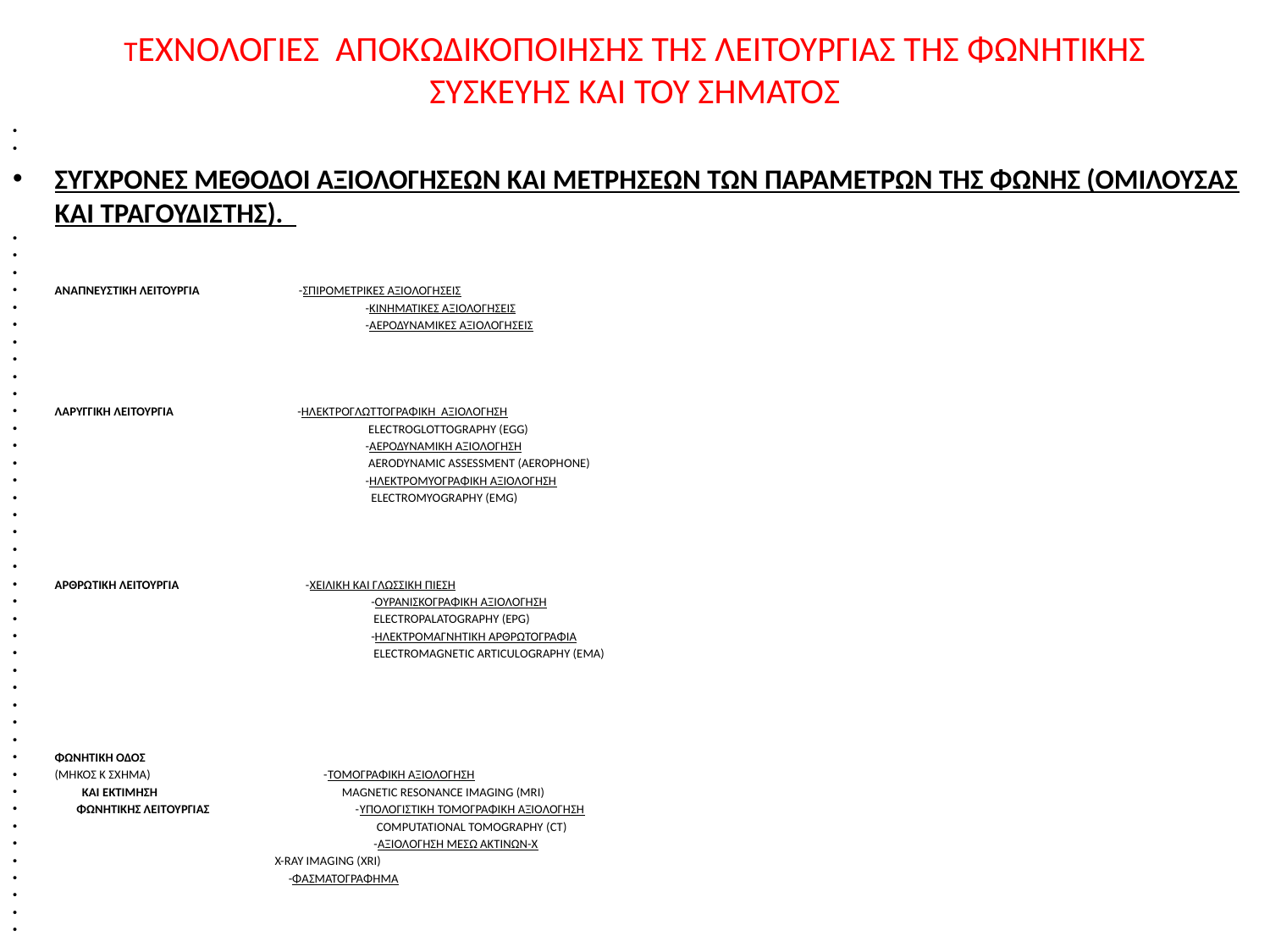

# ΤΕΧΝΟΛΟΓΙΕΣ  ΑΠΟΚΩΔΙΚΟΠΟΙΗΣΗΣ ΤΗΣ ΛΕΙΤΟΥΡΓΙΑΣ ΤΗΣ ΦΩΝΗΤΙΚΗΣ ΣΥΣΚΕΥΗΣ ΚΑΙ ΤΟΥ ΣΗΜΑΤΟΣ

ΣΥΓΧΡΟΝΕΣ ΜΕΘΟΔΟΙ ΑΞΙΟΛΟΓΗΣΕΩΝ ΚΑΙ ΜΕΤΡΗΣΕΩΝ ΤΩΝ ΠΑΡΑΜΕΤΡΩΝ ΤΗΣ ΦΩΝΗΣ (ΟΜΙΛΟΥΣΑΣ ΚΑΙ ΤΡΑΓΟΥΔΙΣΤΗΣ).

ΑΝΑΠΝΕΥΣΤΙΚΗ ΛΕΙΤΟΥΡΓΙΑ                                    -ΣΠΙΡΟΜΕΤΡΙΚΕΣ ΑΞΙΟΛΟΓΗΣΕΙΣ
                                                                                                                 -ΚΙΝΗΜΑΤΙΚΕΣ ΑΞΙΟΛΟΓΗΣΕΙΣ
                                                                                                                 -ΑΕΡΟΔΥΝΑΜΙΚΕΣ ΑΞΙΟΛΟΓΗΣΕΙΣ

ΛΑΡΥΓΓΙΚΗ ΛΕΙΤΟΥΡΓΙΑ                                             -ΗΛΕΚΤΡΟΓΛΩΤΤΟΓΡΑΦΙΚΗ  ΑΞΙΟΛΟΓΗΣΗ
                                                                                                                  ELECTROGLOTTOGRAPHY (EGG)
                                                                                                                 -ΑΕΡΟΔΥΝΑΜΙΚΗ ΑΞΙΟΛΟΓΗΣΗ
                                                                                                                  AERODYNAMIC ASSESSMENT (AEROPHONE)
                                                                                                                 -ΗΛΕΚΤΡΟΜΥΟΓΡΑΦΙΚΗ ΑΞΙΟΛΟΓΗΣΗ
                                                                                                                   ELECTROMYOGRAPHY (EMG)

ΑΡΘΡΩΤΙΚΗ ΛΕΙΤΟΥΡΓΙΑ                                              -ΧΕΙΛΙΚΗ ΚΑΙ ΓΛΩΣΣΙΚΗ ΠΙΕΣΗ
                                                                                                                   -ΟΥΡΑΝΙΣΚΟΓΡΑΦΙΚΗ ΑΞΙΟΛΟΓΗΣΗ
                                                                                                                    ELECTROPALATOGRAPHY (EPG)
                                                                                                                   -ΗΛΕΚΤΡΟΜΑΓΝΗΤΙΚΗ ΑΡΘΡΩΤΟΓΡΑΦΙΑ
                                                                                                                    ELECTROMAGNETIC ARTICULOGRAPHY (EMA)

ΦΩΝΗΤΙΚΗ ΟΔΟΣ
(ΜΗΚΟΣ Κ ΣΧΗΜΑ)                                                               -ΤΟΜΟΓΡΑΦΙΚΗ ΑΞΙΟΛΟΓΗΣΗ
          KAI ΕΚΤΙΜΗΣΗ                                                                   MAGNETIC RESONANCE IMAGING (MRI)
        ΦΩΝΗΤΙΚΗΣ ΛΕΙΤΟΥΡΓΙΑΣ                                                     -ΥΠΟΛΟΓΙΣΤΙΚΗ ΤΟΜΟΓΡΑΦΙΚΗ ΑΞΙΟΛΟΓΗΣΗ
                                                                                                                     COMPUTATIONAL TOMOGRAPHY (CT)
                                                                                                                    -ΑΞΙΟΛΟΓΗΣΗ ΜΕΣΩ ΑΚΤΙΝΩΝ-Χ
                                                                                Χ-RAY IMAGING (XRI)
                                                                                     -ΦΑΣΜΑΤΟΓΡΑΦΗΜΑ